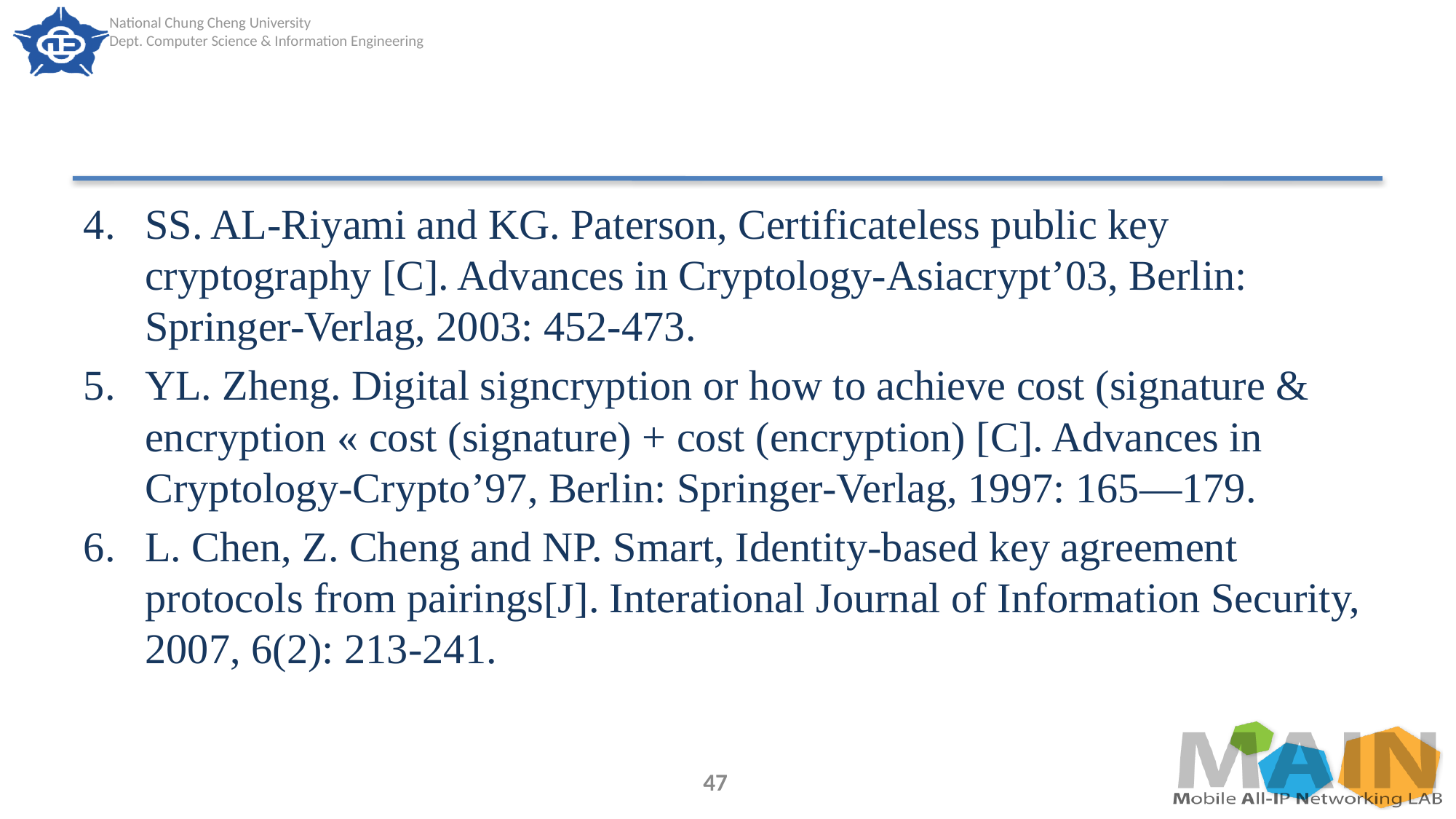

#
SS. AL-Riyami and KG. Paterson, Certificateless public key cryptography [C]. Advances in Cryptology-Asiacrypt’03, Berlin: Springer-Verlag, 2003: 452-473.
YL. Zheng. Digital signcryption or how to achieve cost (signature & encryption « cost (signature) + cost (encryption) [C]. Advances in Cryptology-Crypto’97, Berlin: Springer-Verlag, 1997: 165—179.
L. Chen, Z. Cheng and NP. Smart, Identity-based key agreement protocols from pairings[J]. Interational Journal of Information Security, 2007, 6(2): 213-241.
47